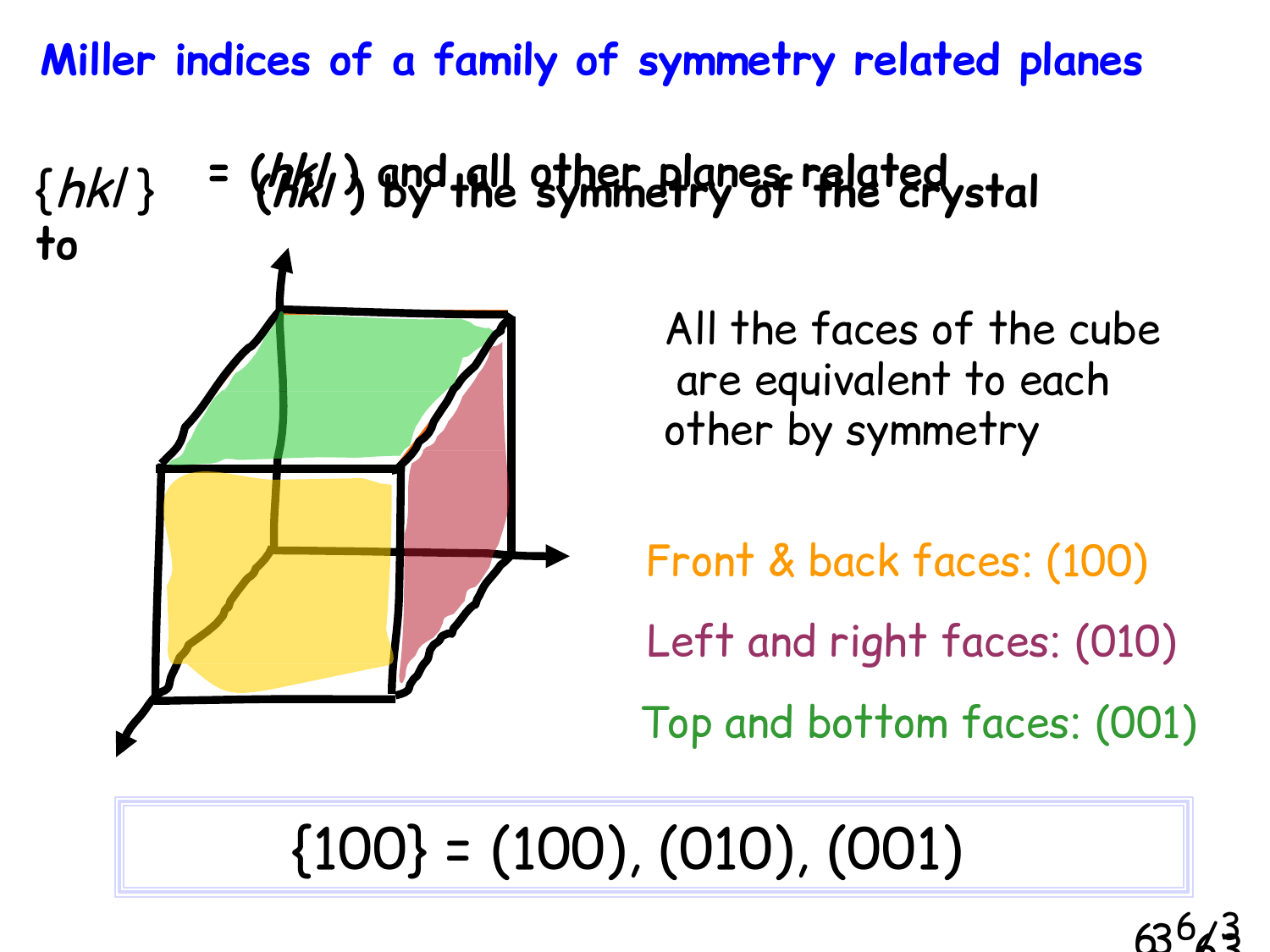

Miller indices of a family of symmetry related planes
# {hkl }	= (hkl ) and all other planes related to
(hkl ) by the symmetry of the crystal

All the faces of the cube  are equivalent to each  other by symmetry
Front & back faces: (100)  Left and right faces: (010)  Top and bottom faces: (001)

{100} = (100), (010), (001)

636/37/7
63